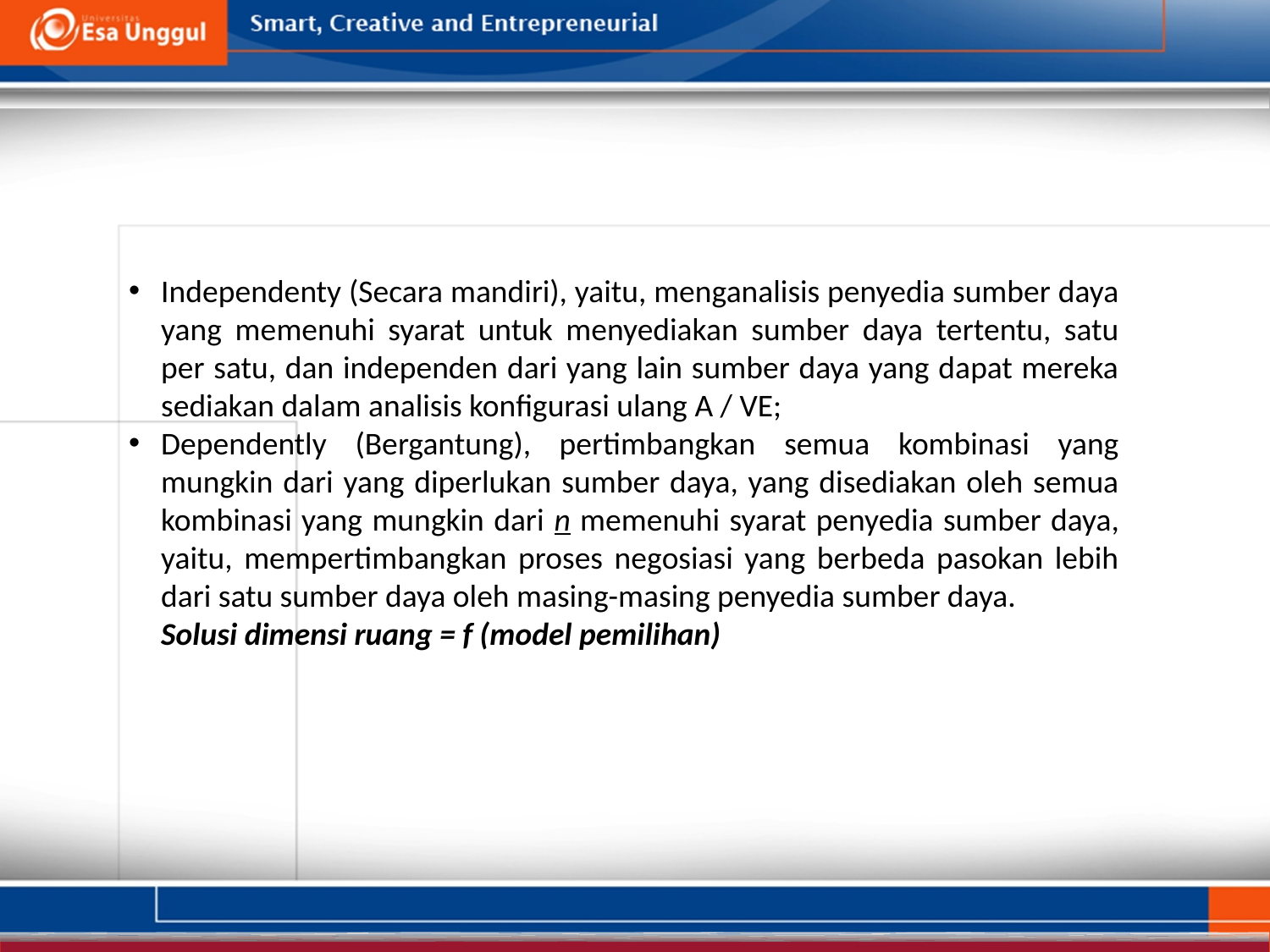

Independenty (Secara mandiri), yaitu, menganalisis penyedia sumber daya yang memenuhi syarat untuk menyediakan sumber daya tertentu, satu per satu, dan independen dari yang lain sumber daya yang dapat mereka sediakan dalam analisis konfigurasi ulang A / VE;
Dependently (Bergantung), pertimbangkan semua kombinasi yang mungkin dari yang diperlukan sumber daya, yang disediakan oleh semua kombinasi yang mungkin dari n memenuhi syarat penyedia sumber daya, yaitu, mempertimbangkan proses negosiasi yang berbeda pasokan lebih dari satu sumber daya oleh masing-masing penyedia sumber daya.
Solusi dimensi ruang = f (model pemilihan)